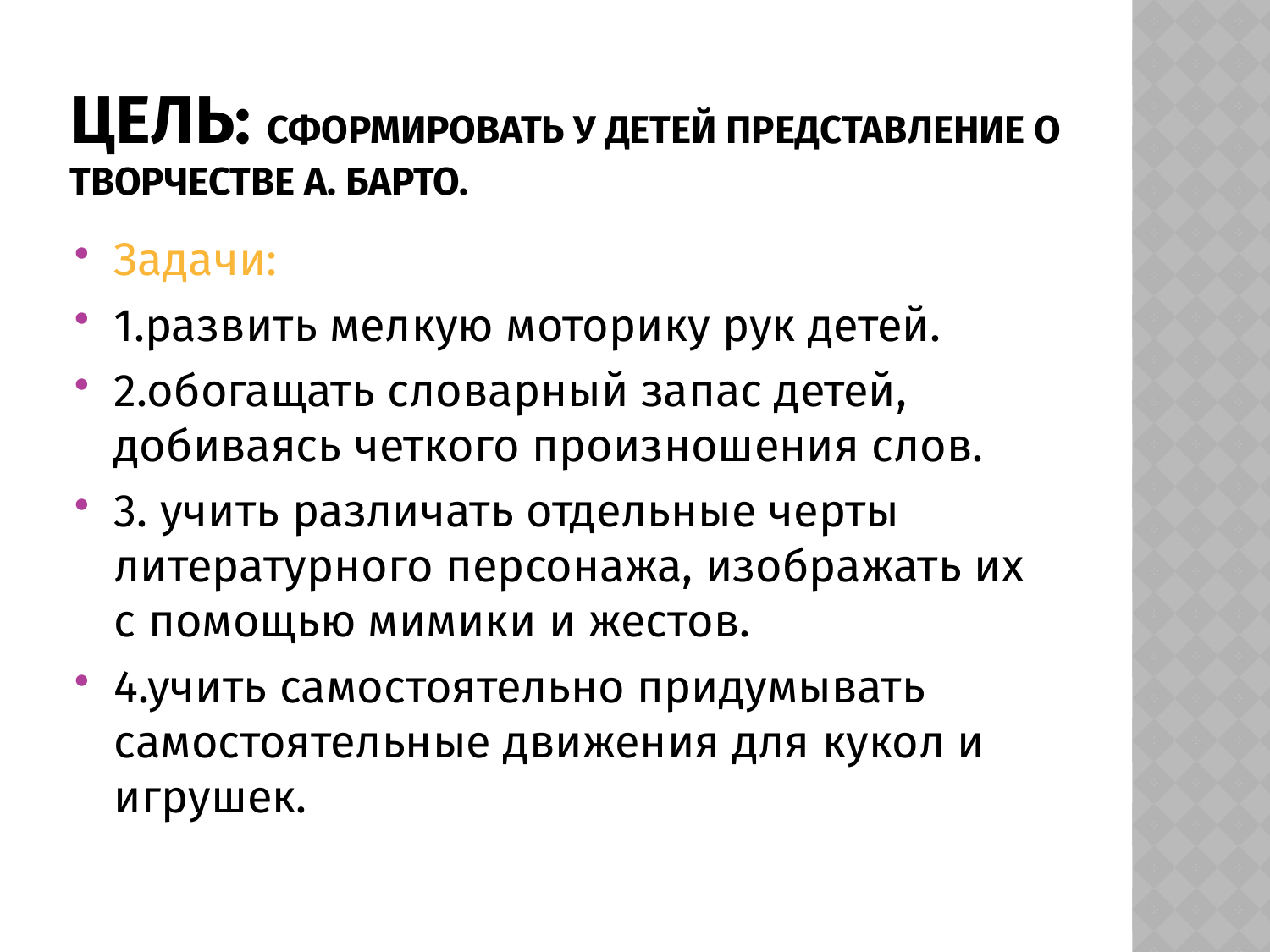

# Цель: Сформировать у детей представление о творчестве А. Барто.
Задачи:
1.развить мелкую моторику рук детей.
2.обогащать словарный запас детей, добиваясь четкого произношения слов.
3. учить различать отдельные черты литературного персонажа, изображать их с помощью мимики и жестов.
4.учить самостоятельно придумывать самостоятельные движения для кукол и игрушек.